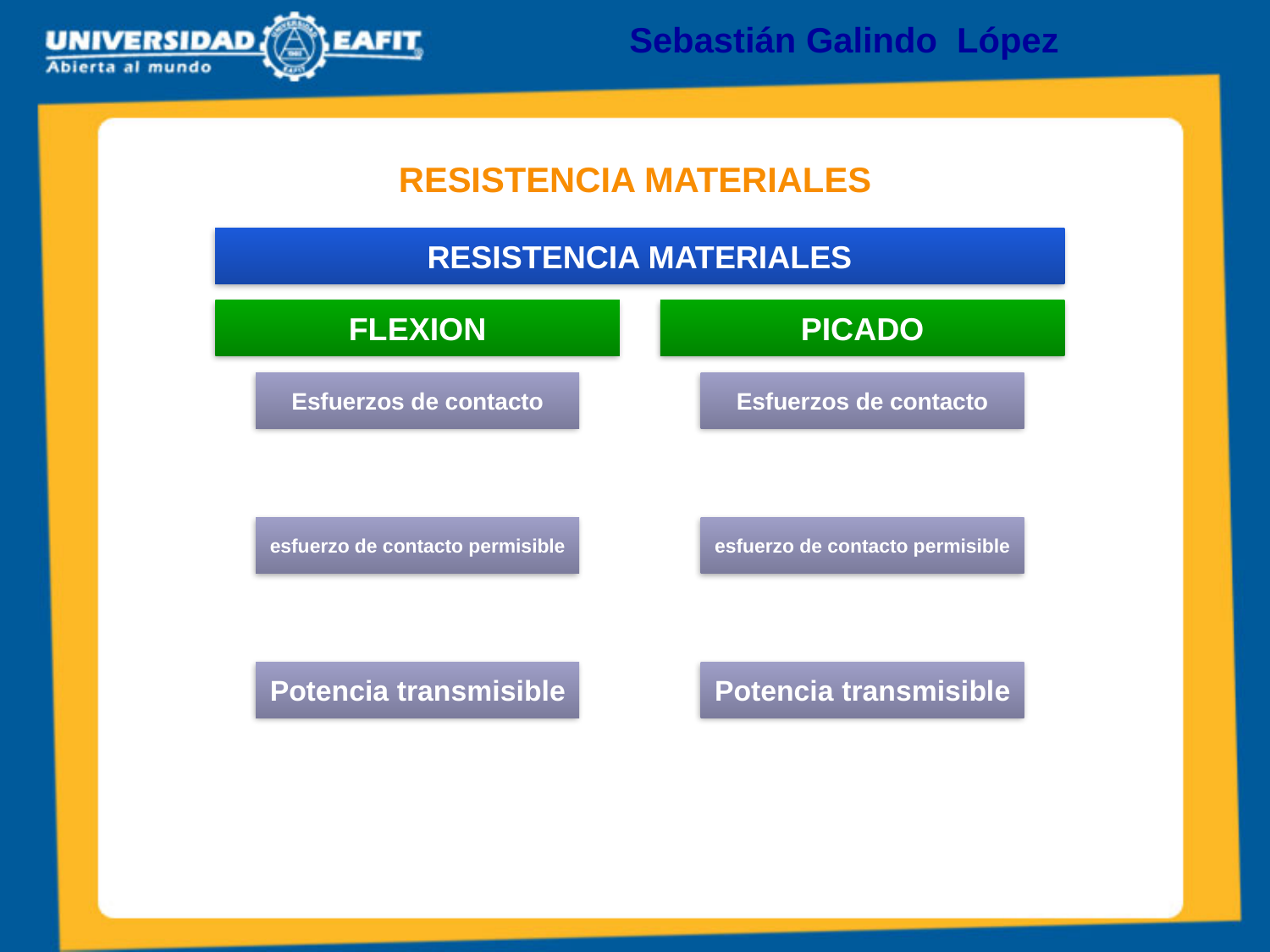

Sebastián Galindo  López
# RESISTENCIA MATERIALES
RESISTENCIA MATERIALES
PICADO
Esfuerzos de contacto
FLEXION
Esfuerzos de contacto
esfuerzo de contacto permisible
Potencia transmisible
esfuerzo de contacto permisible
Potencia transmisible